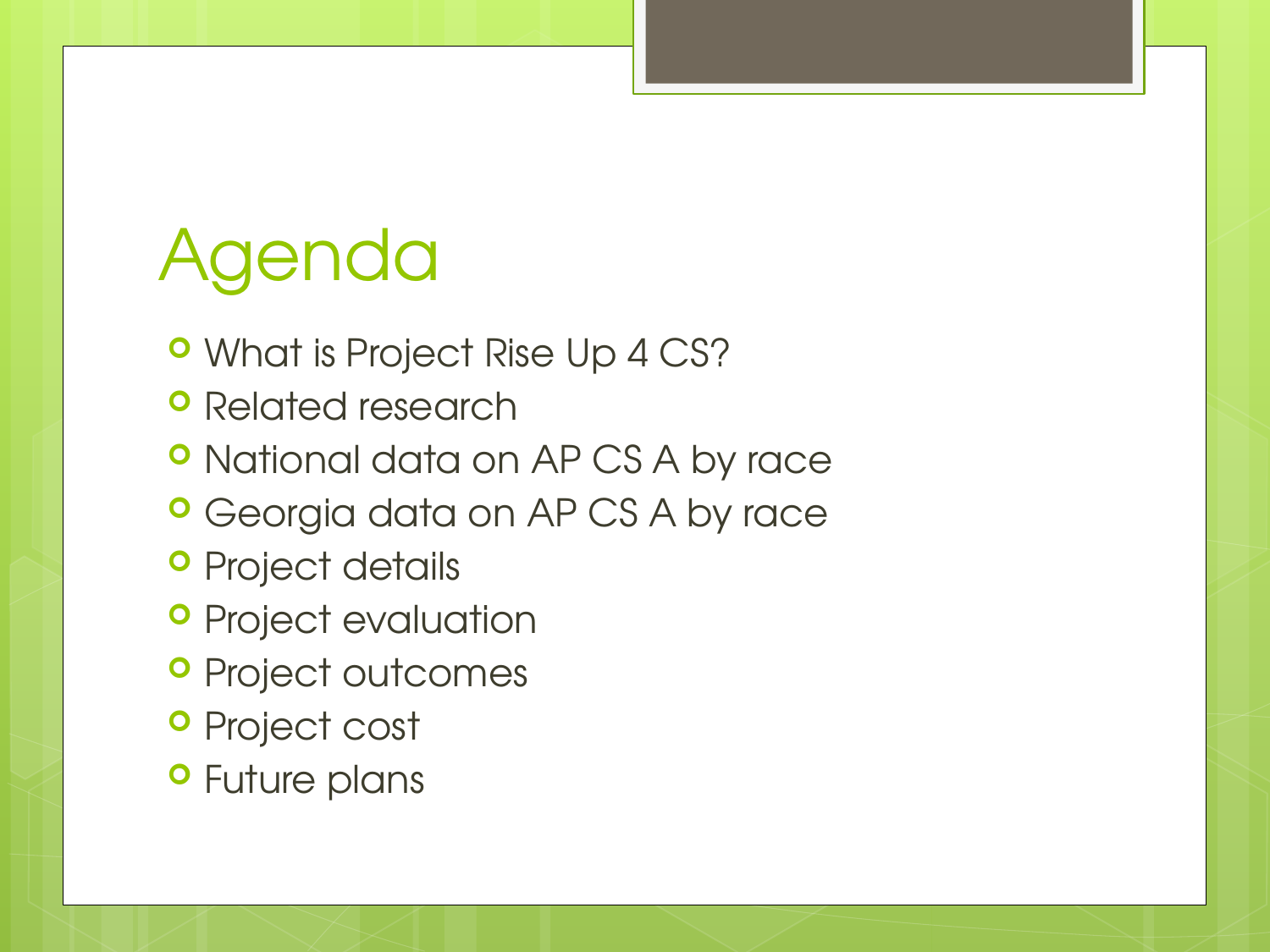

# Agenda
What is Project Rise Up 4 CS?
Related research
National data on AP CS A by race
Georgia data on AP CS A by race
Project details
Project evaluation
Project outcomes
Project cost
Future plans